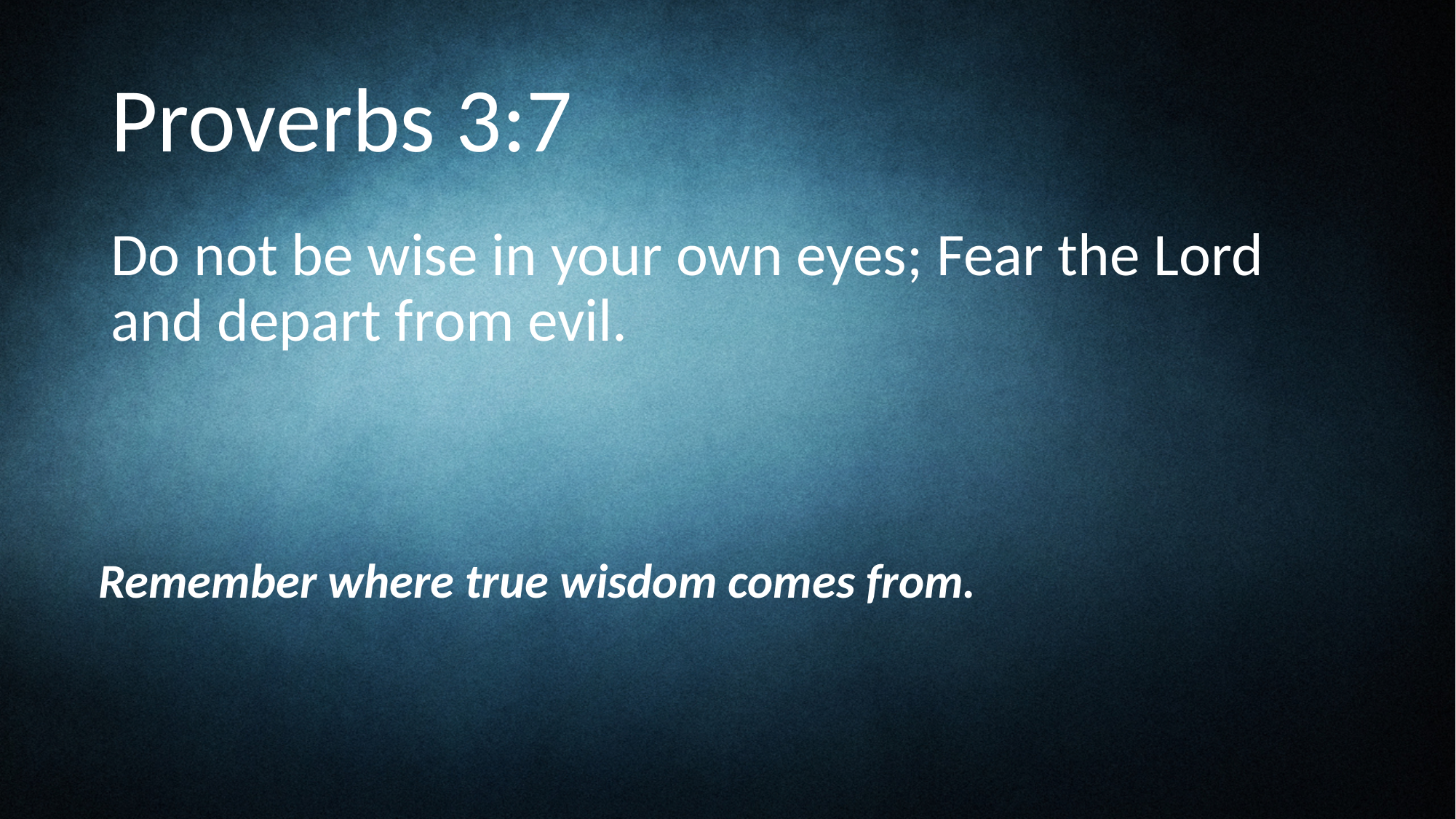

# Proverbs 3:7
Do not be wise in your own eyes; Fear the Lord and depart from evil.
Remember where true wisdom comes from.